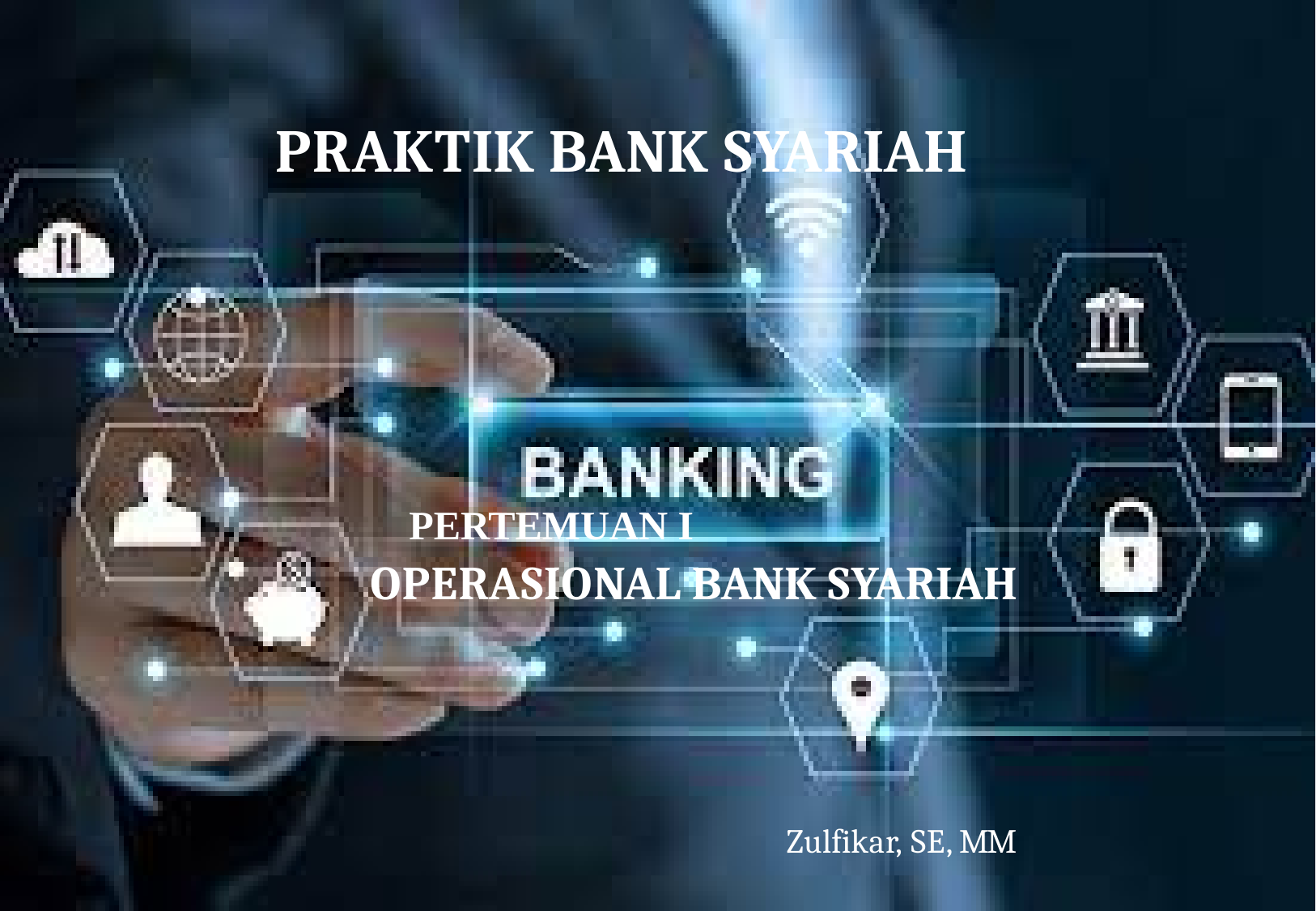

# PRAKTIK BANK SYARIAH
PERTEMUAN I
OPERASIONAL BANK SYARIAH
Zulfikar, SE, MM